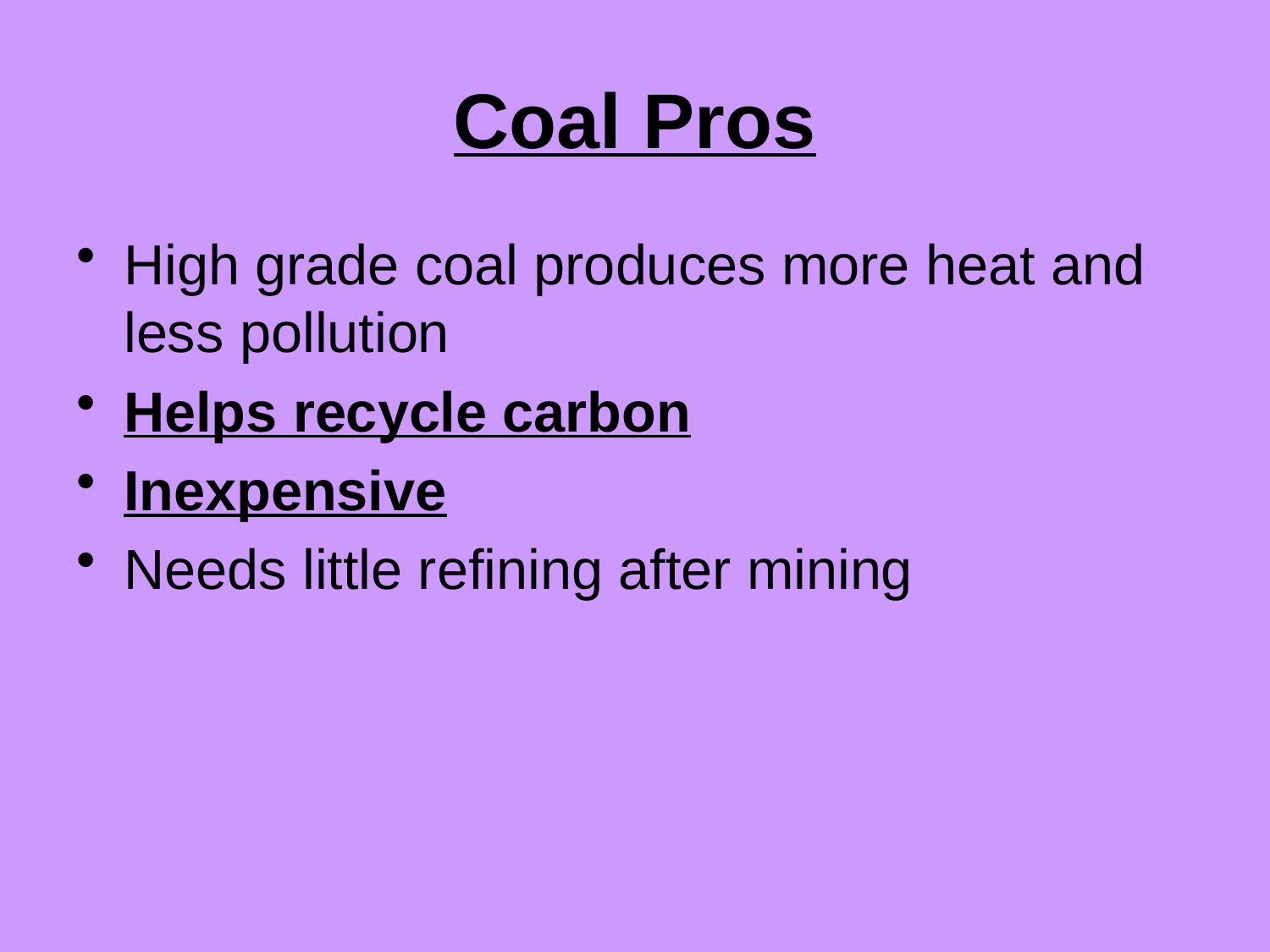

# Coal Pros
High grade coal produces more heat and less pollution
Helps recycle carbon
Inexpensive
Needs little refining after mining